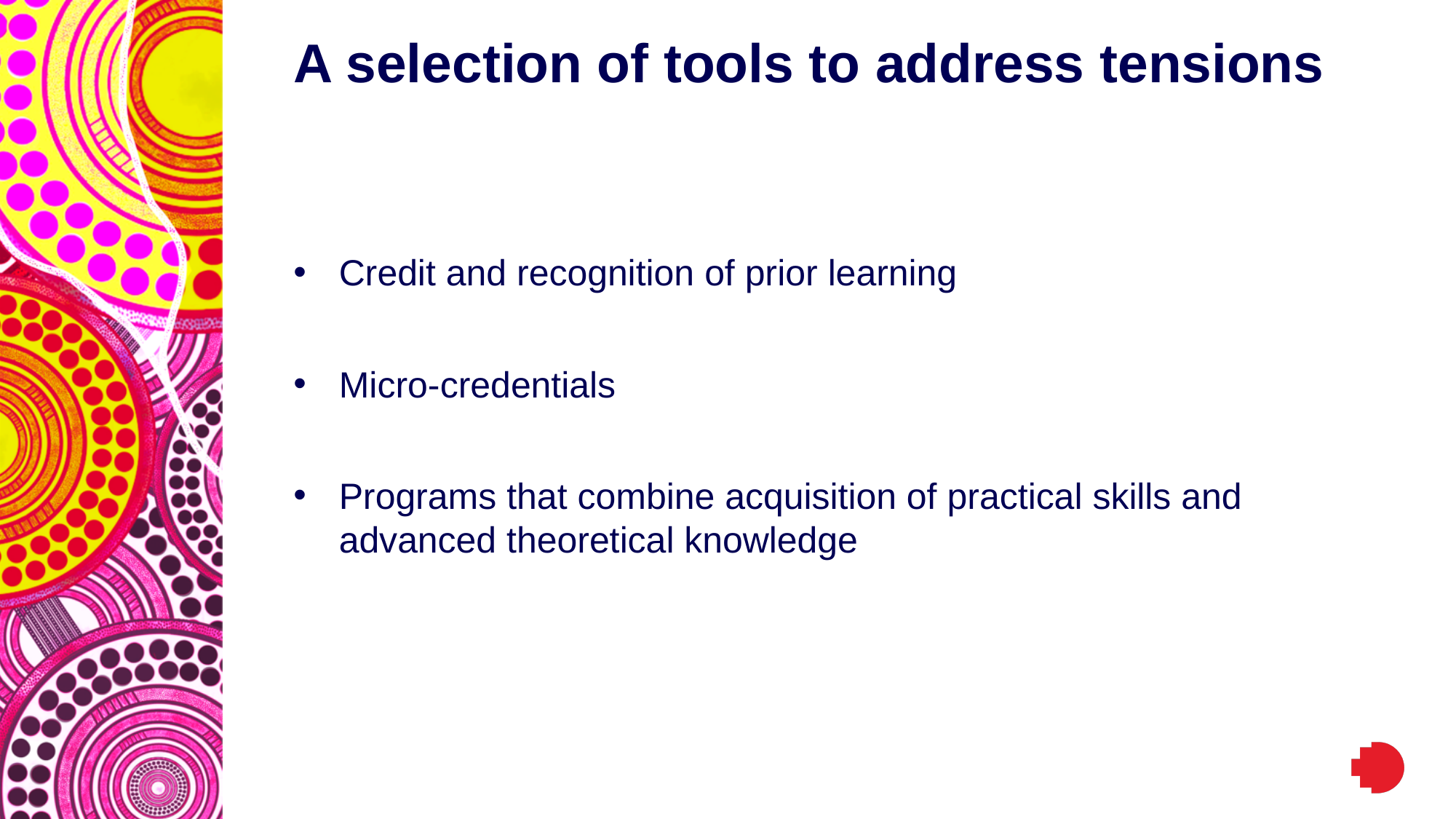

# A selection of tools to address tensions

Credit and recognition of prior learning

Micro-credentials

Programs that combine acquisition of practical skills and advanced theoretical knowledge